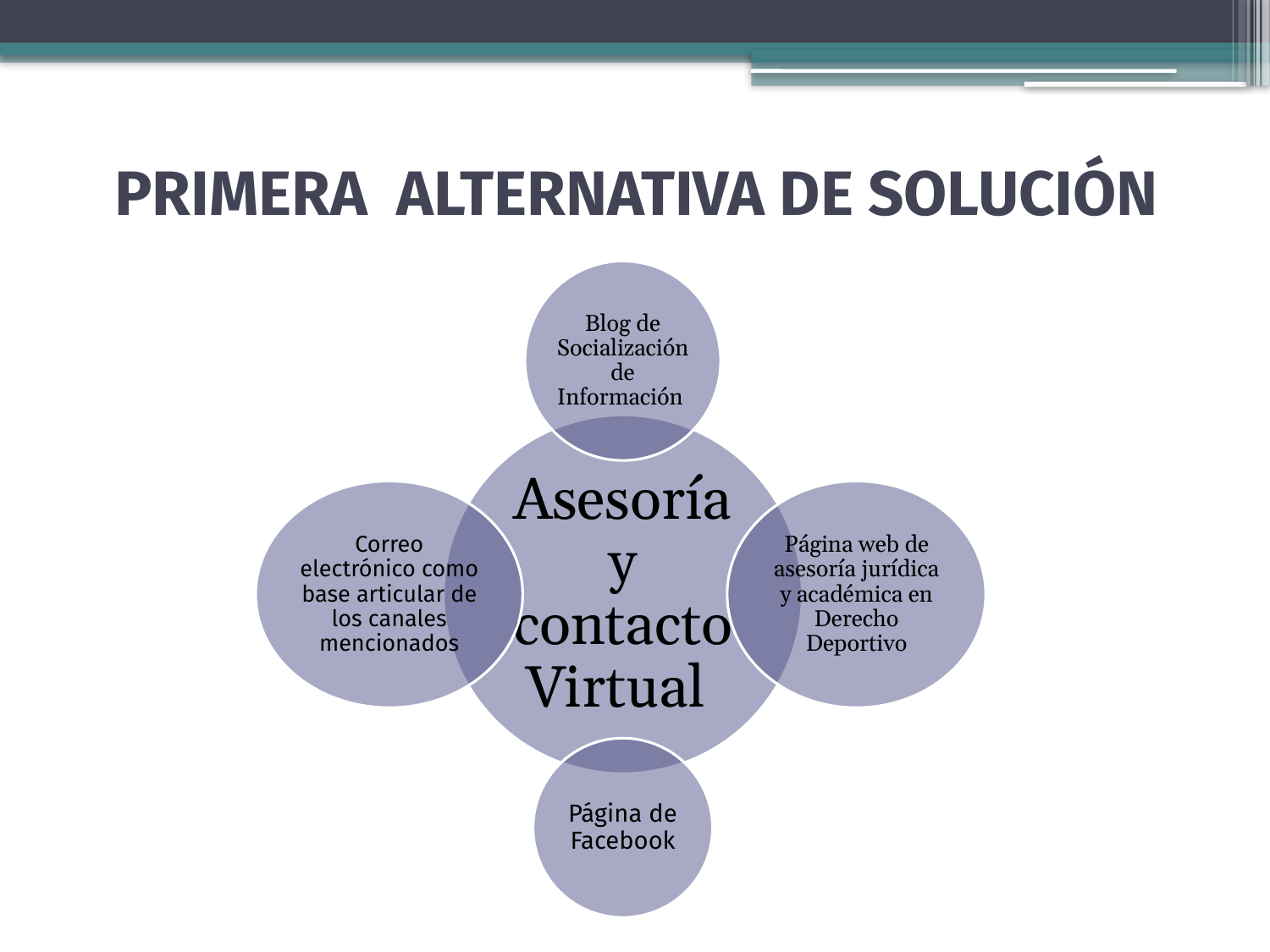

# PRIMERA  ALTERNATIVA DE SOLUCIÓN
Asesoría y contacto Virtual
Blog de Socialización de Información
Página web de asesoría jurídica y académica en Derecho Deportivo
Página de Facebook
Correo electrónico como base articular de los canales mencionados